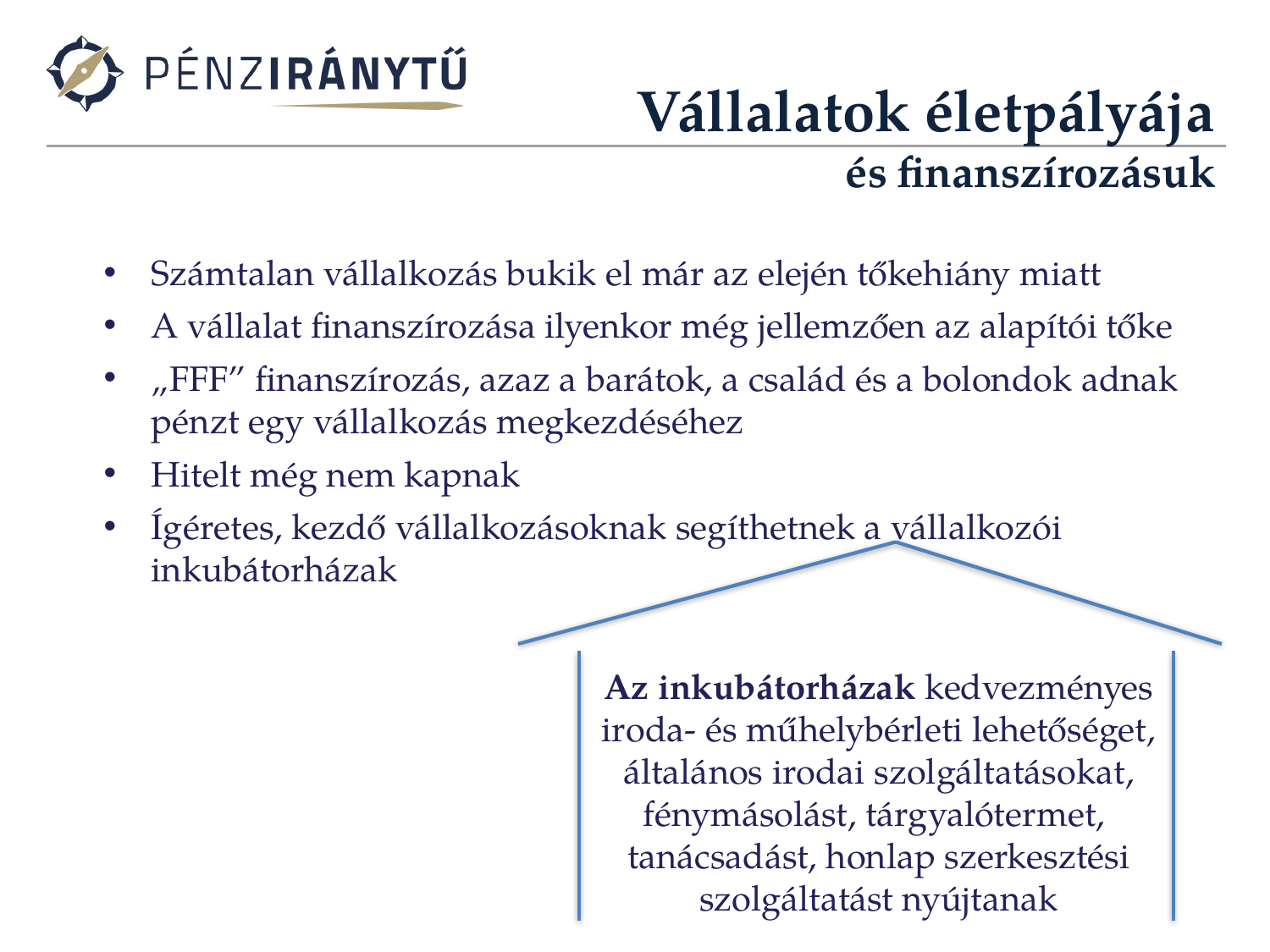

Vállalatok életpályája
és finanszírozásuk
Számtalan vállalkozás bukik el már az elején tőkehiány miatt
A vállalat finanszírozása ilyenkor még jellemzően az alapítói tőke
„FFF” finanszírozás, azaz a barátok, a család és a bolondok adnak pénzt egy vállalkozás megkezdéséhez
Hitelt még nem kapnak
Ígéretes, kezdő vállalkozásoknak segíthetnek a vállalkozói inkubátorházak
Az inkubátorházak kedvezményes iroda- és műhelybérleti lehetőséget, általános irodai szolgáltatásokat, fénymásolást, tárgyalótermet,  tanácsadást, honlap szerkesztési szolgáltatást nyújtanak